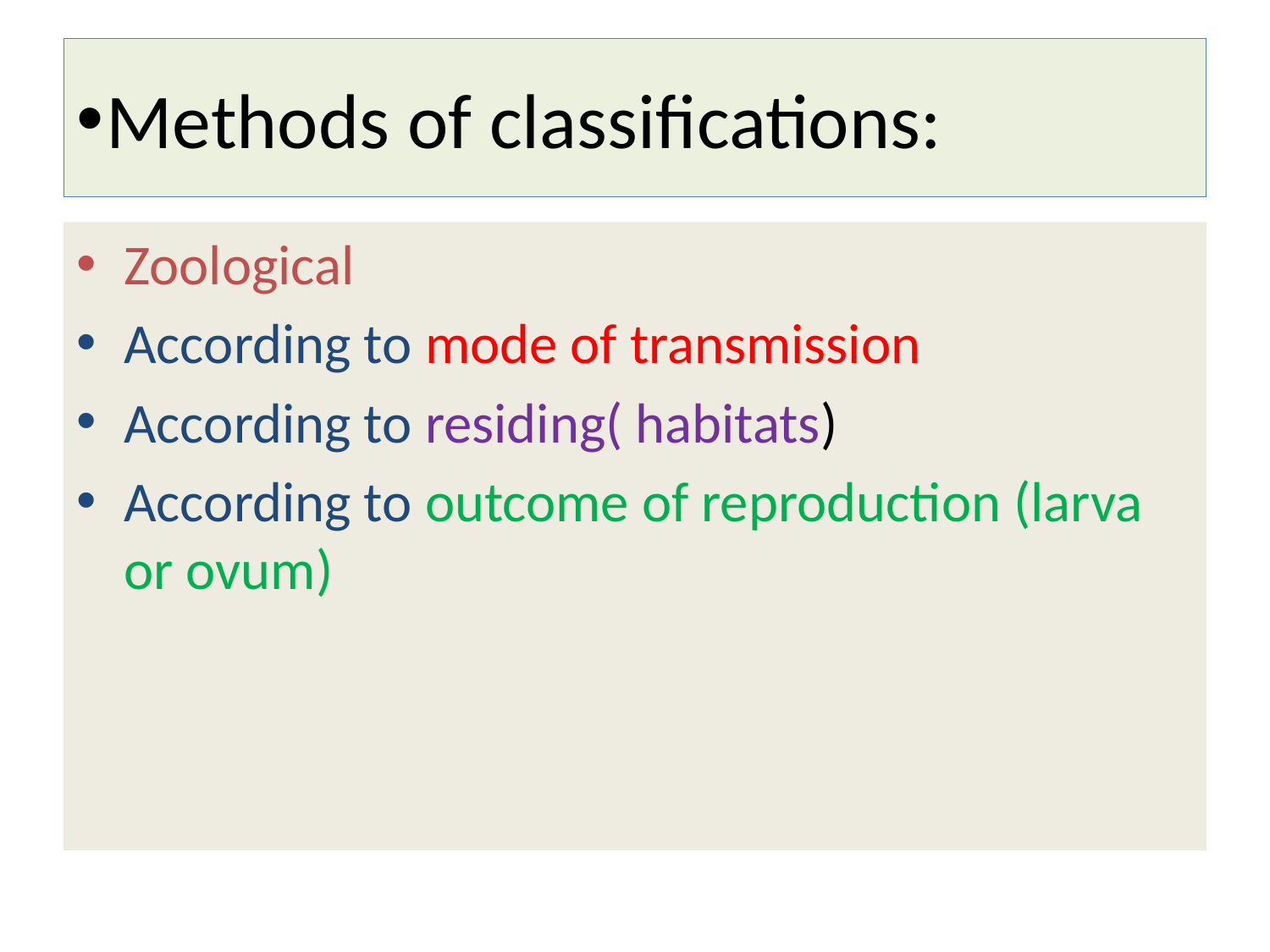

# Methods of classifications:
Zoological
According to mode of transmission
According to residing( habitats)
According to outcome of reproduction (larva or ovum)